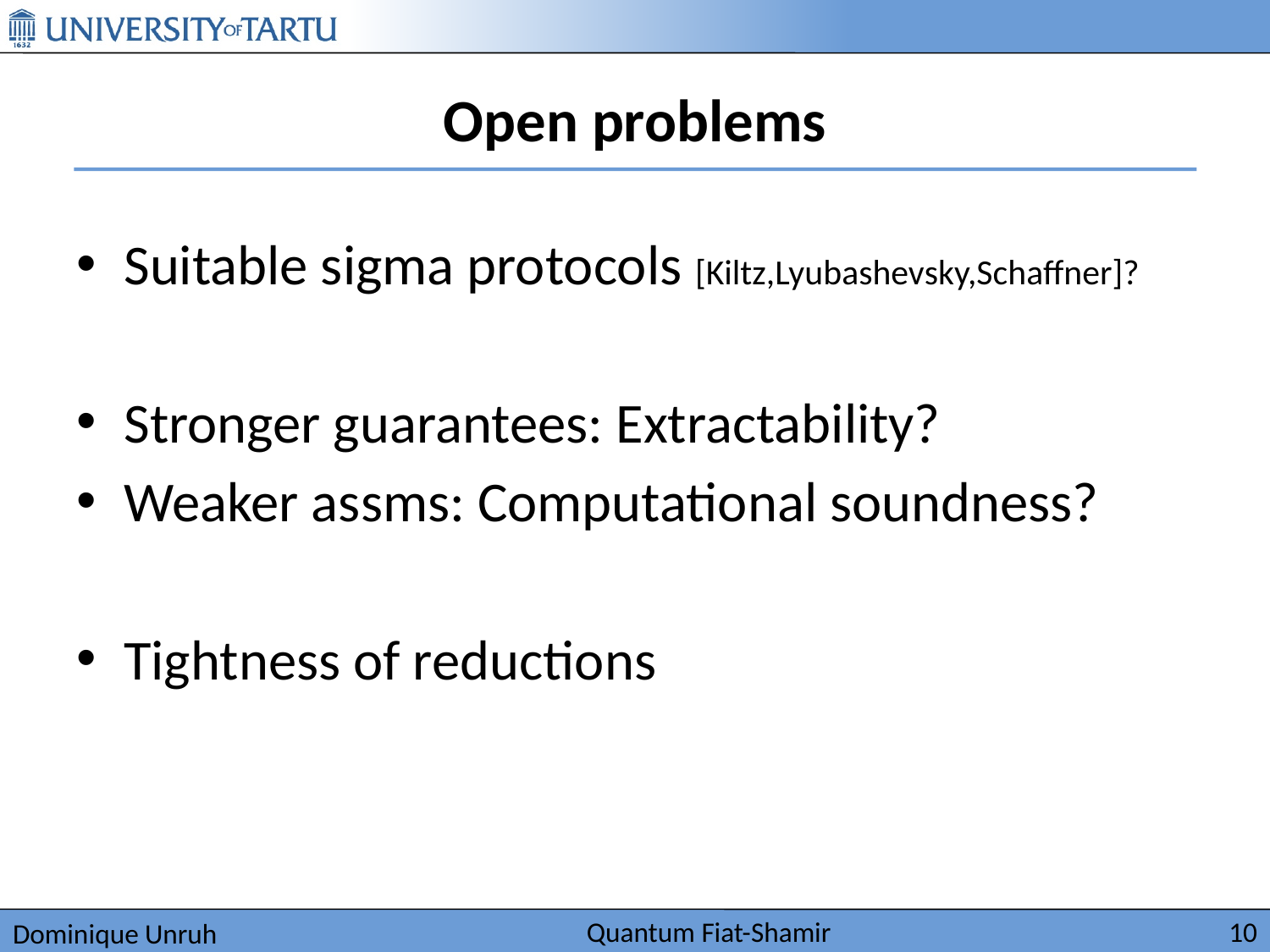

# Open problems
Suitable sigma protocols [Kiltz,Lyubashevsky,Schaffner]?

Stronger guarantees: Extractability?
Weaker assms: Computational soundness?

Tightness of reductions
Quantum Fiat-Shamir
10